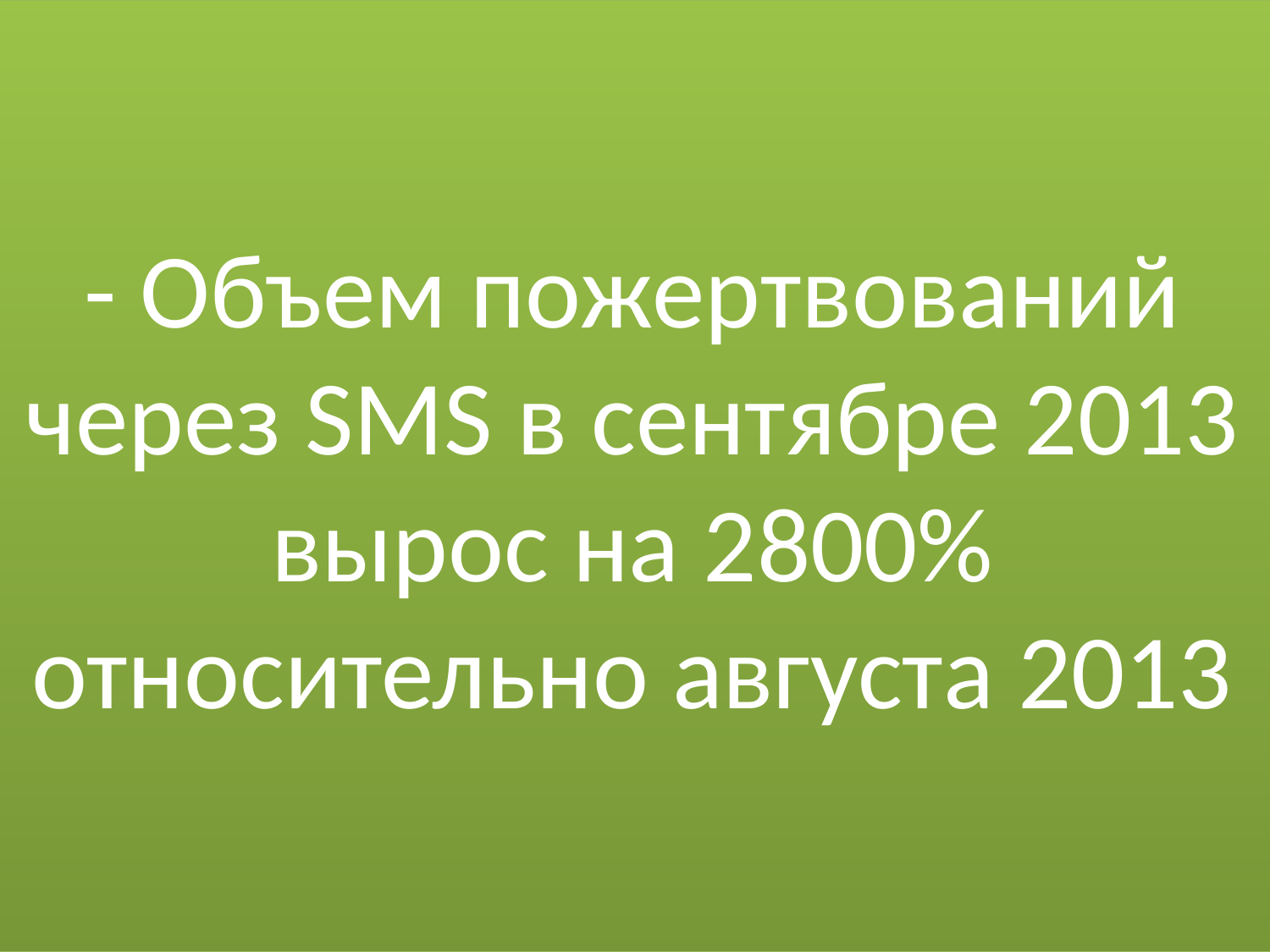

# - Объем пожертвований через SMS в сентябре 2013 вырос на 2800% относительно августа 2013